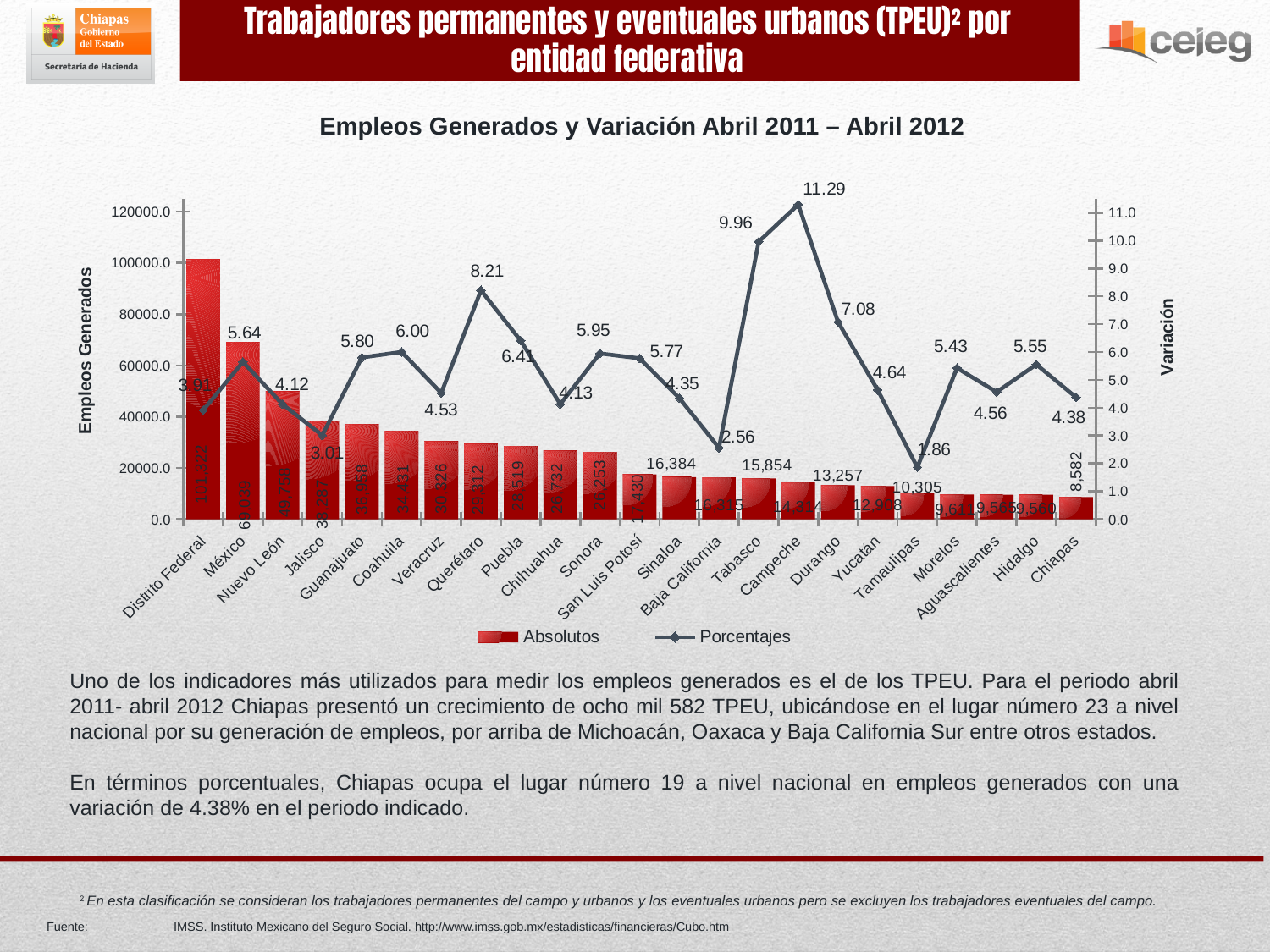

Trabajadores permanentes y eventuales urbanos (TPEU)2 por entidad federativa
Empleos Generados y Variación Abril 2011 – Abril 2012

### Chart

| Category | Absolutos | Porcentajes |
|---|---|---|
| Distrito Federal | 101322.0 | 3.9143375041143855 |
| México | 69039.0 | 5.644854678044851 |
| Nuevo León | 49758.0 | 4.124492395990401 |
| Jalisco | 38287.0 | 3.009205952234055 |
| Guanajuato | 36958.0 | 5.803532871977751 |
| Coahuila | 34431.0 | 6.002458094715095 |
| Veracruz | 30326.0 | 4.531293658489943 |
| Querétaro | 29312.0 | 8.214302728666283 |
| Puebla | 28519.0 | 6.414097114454705 |
| Chihuahua | 26732.0 | 4.130210079554274 |
| Sonora | 26253.0 | 5.949836709810327 |
| San Luis Potosí | 17430.0 | 5.773568780991937 |
| Sinaloa | 16384.0 | 4.349892341226536 |
| Baja California | 16315.0 | 2.5589708278894108 |
| Tabasco | 15854.0 | 9.95804230943169 |
| Campeche | 14314.0 | 11.291938499404395 |
| Durango | 13257.0 | 7.081163368319849 |
| Yucatán | 12908.0 | 4.6403945845286785 |
| Tamaulipas | 10305.0 | 1.8613077380189083 |
| Morelos | 9611.0 | 5.425315126643369 |
| Aguascalientes | 9565.0 | 4.564782689618639 |
| Hidalgo | 9560.0 | 5.55194201821223 |
| Chiapas | 8582.0 | 4.375758441002219 |
Uno de los indicadores más utilizados para medir los empleos generados es el de los TPEU. Para el periodo abril 2011- abril 2012 Chiapas presentó un crecimiento de ocho mil 582 TPEU, ubicándose en el lugar número 23 a nivel nacional por su generación de empleos, por arriba de Michoacán, Oaxaca y Baja California Sur entre otros estados.

En términos porcentuales, Chiapas ocupa el lugar número 19 a nivel nacional en empleos generados con una variación de 4.38% en el periodo indicado.
2 En esta clasificación se consideran los trabajadores permanentes del campo y urbanos y los eventuales urbanos pero se excluyen los trabajadores eventuales del campo.
Fuente:	IMSS. Instituto Mexicano del Seguro Social. http://www.imss.gob.mx/estadisticas/financieras/Cubo.htm